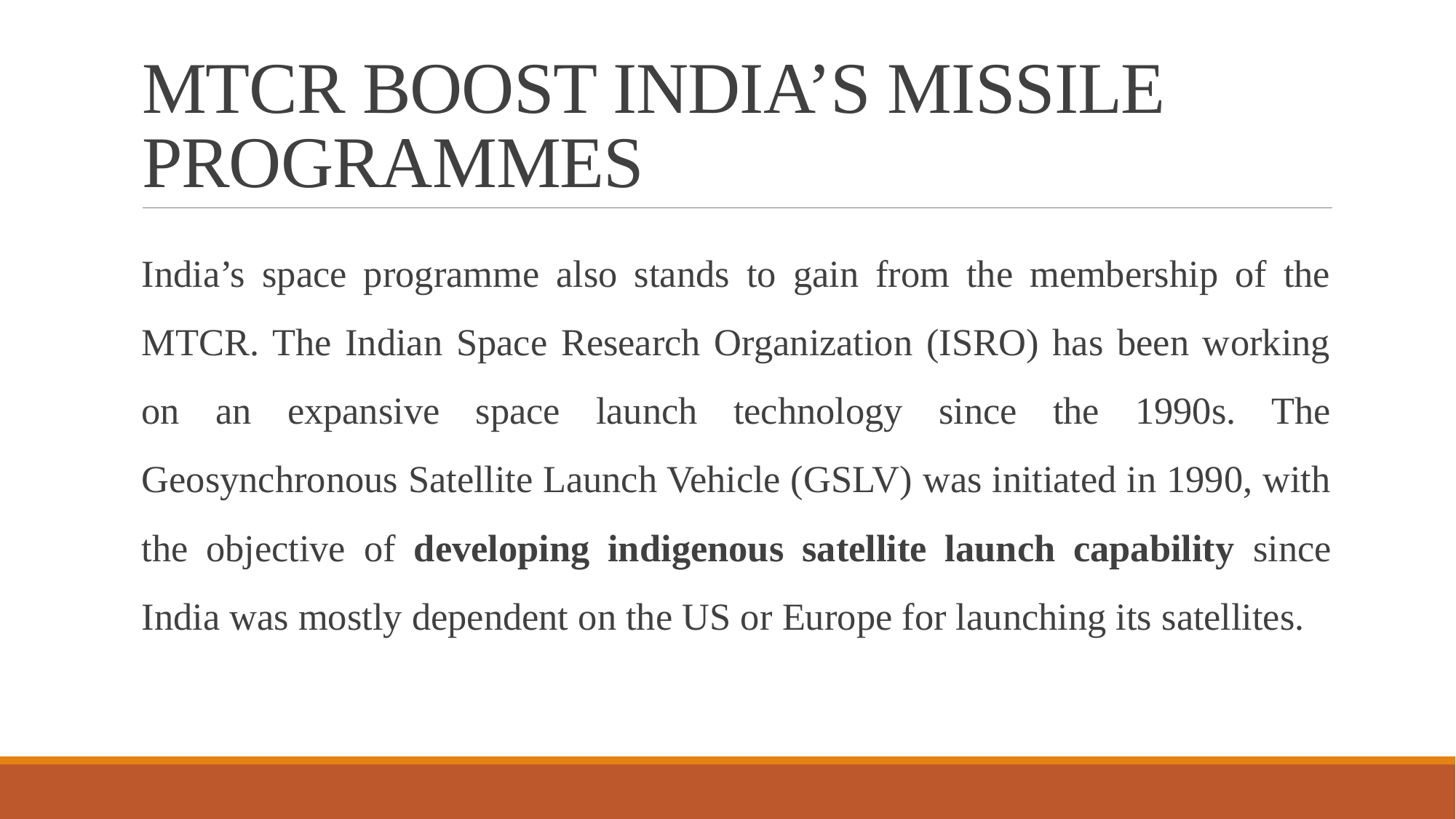

# MTCR BOOST INDIA’S MISSILE PROGRAMMES
India’s space programme also stands to gain from the membership of the MTCR. The Indian Space Research Organization (ISRO) has been working on an expansive space launch technology since the 1990s. The Geosynchronous Satellite Launch Vehicle (GSLV) was initiated in 1990, with the objective of developing indigenous satellite launch capability since India was mostly dependent on the US or Europe for launching its satellites.